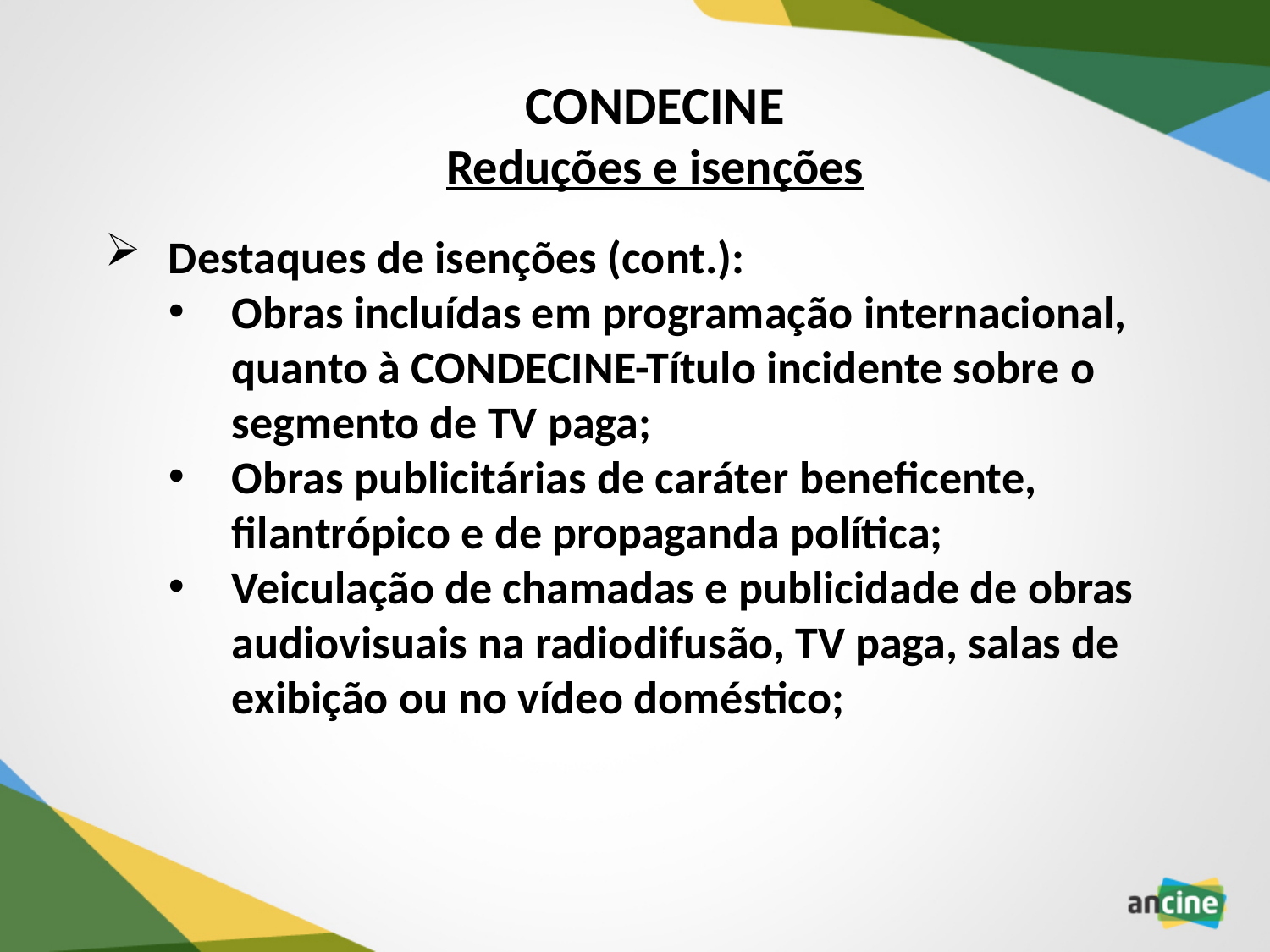

CONDECINE
Reduções e isenções
Destaques de isenções (cont.):
Obras incluídas em programação internacional, quanto à CONDECINE-Título incidente sobre o segmento de TV paga;
Obras publicitárias de caráter beneficente, filantrópico e de propaganda política;
Veiculação de chamadas e publicidade de obras audiovisuais na radiodifusão, TV paga, salas de exibição ou no vídeo doméstico;